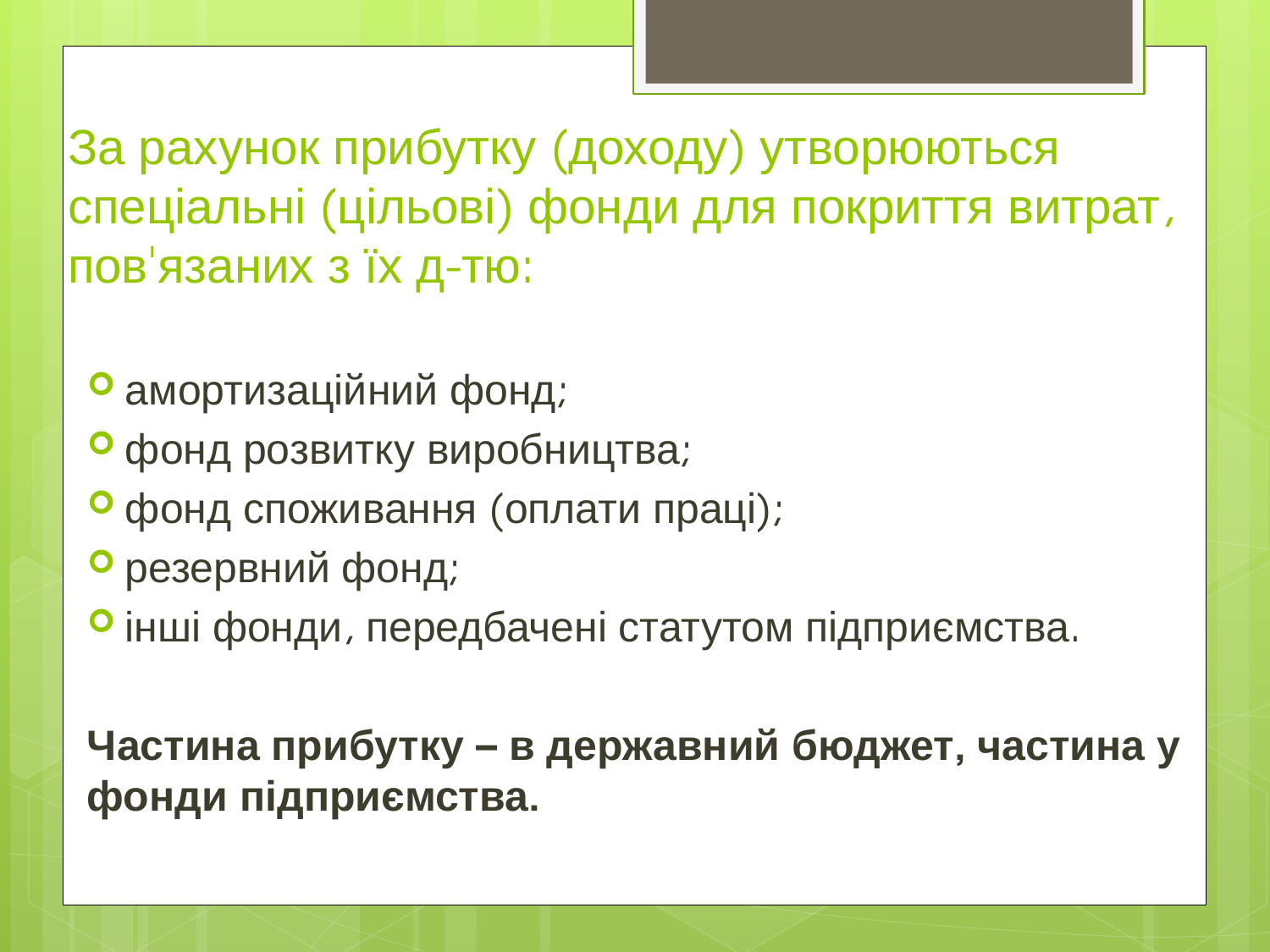

# За рахунок прибутку (доходу) утворюються спеціальні (цільові) фонди для покриття витрат, пов'язаних з їх д-тю:
амортизаційний фонд;
фонд розвитку виробництва;
фонд споживання (оплати праці);
резервний фонд;
інші фонди, передбачені статутом підприємства.

Частина прибутку – в державний бюджет, частина у фонди підприємства.